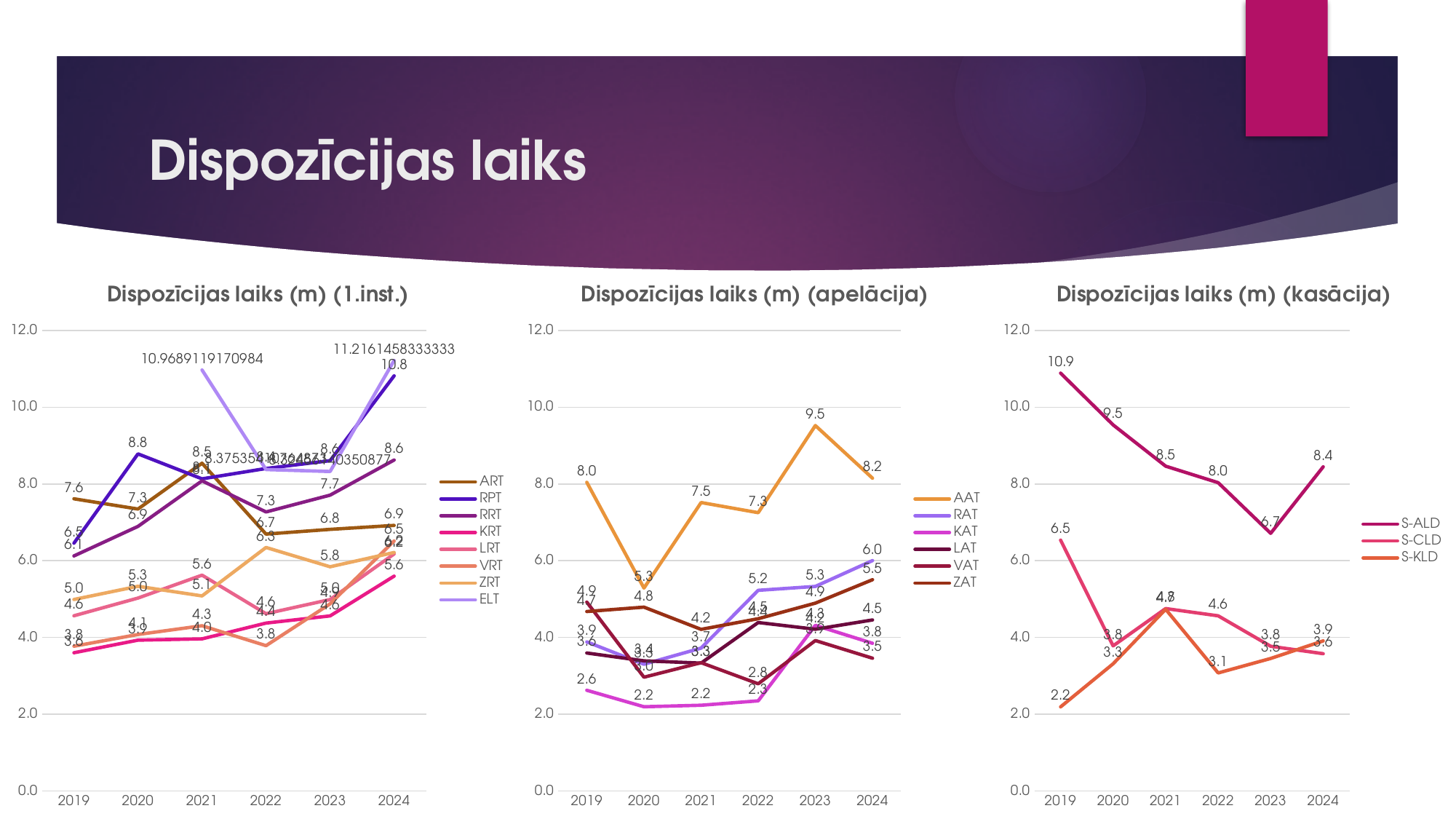

# Dispozīcijas laiks

### Chart:

| Category | ART | RPT | RRT | KRT | LRT | VRT | ZRT | ELT |
|---|---|---|---|---|---|---|---|---|
| 2019 | 7.613771929824561 | 6.456438018529522 | 6.124305801725157 | 3.601641289301958 | 4.56419546636938 | 3.7711470742488946 | 4.989538289859116 | None |
| 2020 | 7.346427235316124 | 8.78357657726497 | 6.894599414087378 | 3.9301075268817205 | 5.0256281407035175 | 4.077526060904539 | 5.332624113475178 | None |
| 2021 | 8.540605709876543 | 8.13282760672319 | 8.082022211938916 | 3.963297373358349 | 5.622653721682848 | 4.305076095025983 | 5.08180894308943 | 10.968911917098445 |
| 2022 | 6.693515704154003 | 8.403359668023302 | 7.271052017728015 | 4.373991769547326 | 4.618881399454341 | 3.7868065967016493 | 6.3448470058194095 | 8.375354107648725 |
| 2023 | 6.817403424930307 | 8.60700016647245 | 7.709117524048515 | 4.561047437121936 | 4.9886036369620665 | 4.875408229915089 | 5.842009214384012 | 8.324561403508772 |
| 2024 | 6.919883393646965 | 10.81618308591993 | 8.623412795936758 | 5.5975303164744155 | 6.174726134585289 | 6.5149337410805295 | 6.213394881762229 | 11.216145833333334 |

### Chart:

| Category | AAT | RAT | KAT | LAT | VAT | ZAT |
|---|---|---|---|---|---|---|
| 2019 | 8.041959210966231 | 3.8850808056683386 | 2.6241830065359477 | 3.5946969696969697 | 4.920523138832999 | 4.676050591595268 |
| 2020 | 5.2859761686526126 | 3.302466111383309 | 2.194687682428488 | 3.390710382513661 | 2.964242424242424 | 4.789463376419898 |
| 2021 | 7.515927189988624 | 3.722974168435952 | 2.2337239583333335 | 3.3310679611650484 | 3.342490842490842 | 4.210385878489327 |
| 2022 | 7.252183406113536 | 5.227542372881357 | 2.347953216374269 | 4.388408927285817 | 2.792349726775957 | 4.488148148148148 |
| 2023 | 9.522423458387236 | 5.329480065762433 | 4.3162698412698415 | 4.2142857142857135 | 3.9190705128205128 | 4.893533123028391 |
| 2024 | 8.15020080321285 | 6.002759381898455 | 3.848062015503876 | 4.456104252400549 | 3.458852867830424 | 5.504451864218141 |

### Chart:

| Category | S-ALD | S-CLD | S-KLD |
|---|---|---|---|
| 2019 | 10.887311601822642 | 6.536561810154525 | 2.1909323116219666 |
| 2020 | 9.53918439716312 | 3.7801968019680197 | 3.3130769230769226 |
| 2021 | 8.46376811594203 | 4.752604166666667 | 4.733719646799116 |
| 2022 | 8.033967391304348 | 4.564063035286057 | 3.0753027909426014 |
| 2023 | 6.713868613138686 | 3.7704620462046203 | 3.4527027027027026 |
| 2024 | 8.44679054054054 | 3.5768066590995082 | 3.9107142857142856 |